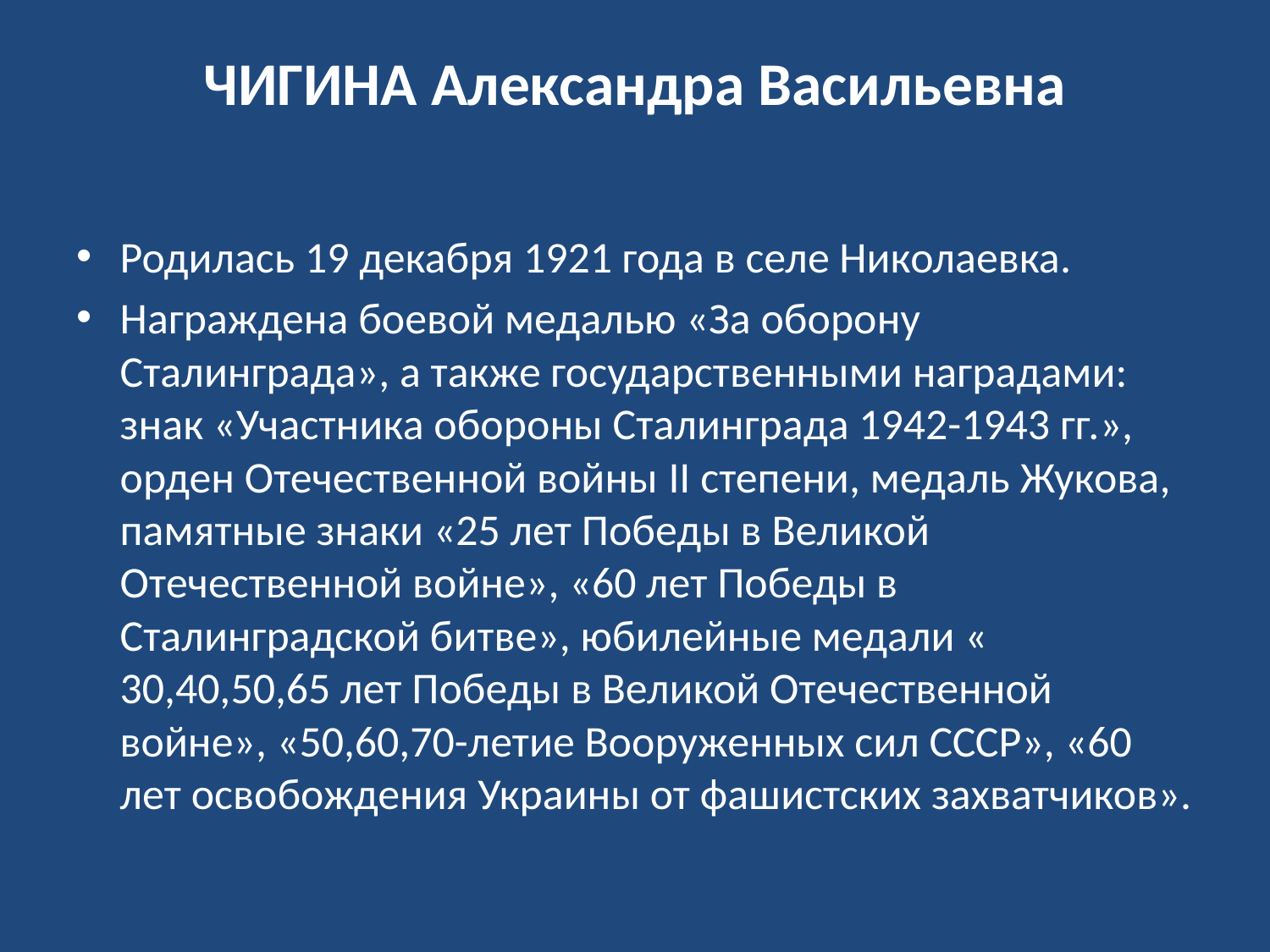

# ЧИГИНА Александра Васильевна
Родилась 19 декабря 1921 года в селе Николаевка.
Награждена боевой медалью «За оборону Сталинграда», а также государственными наградами: знак «Участника обороны Сталинграда 1942-1943 гг.», орден Отечественной войны II степени, медаль Жукова, памятные знаки «25 лет Победы в Великой Отечественной войне», «60 лет Победы в Сталинградской битве», юбилейные медали « 30,40,50,65 лет Победы в Великой Отечественной войне», «50,60,70-летие Вооруженных сил СССР», «60 лет освобождения Украины от фашистских захватчиков».